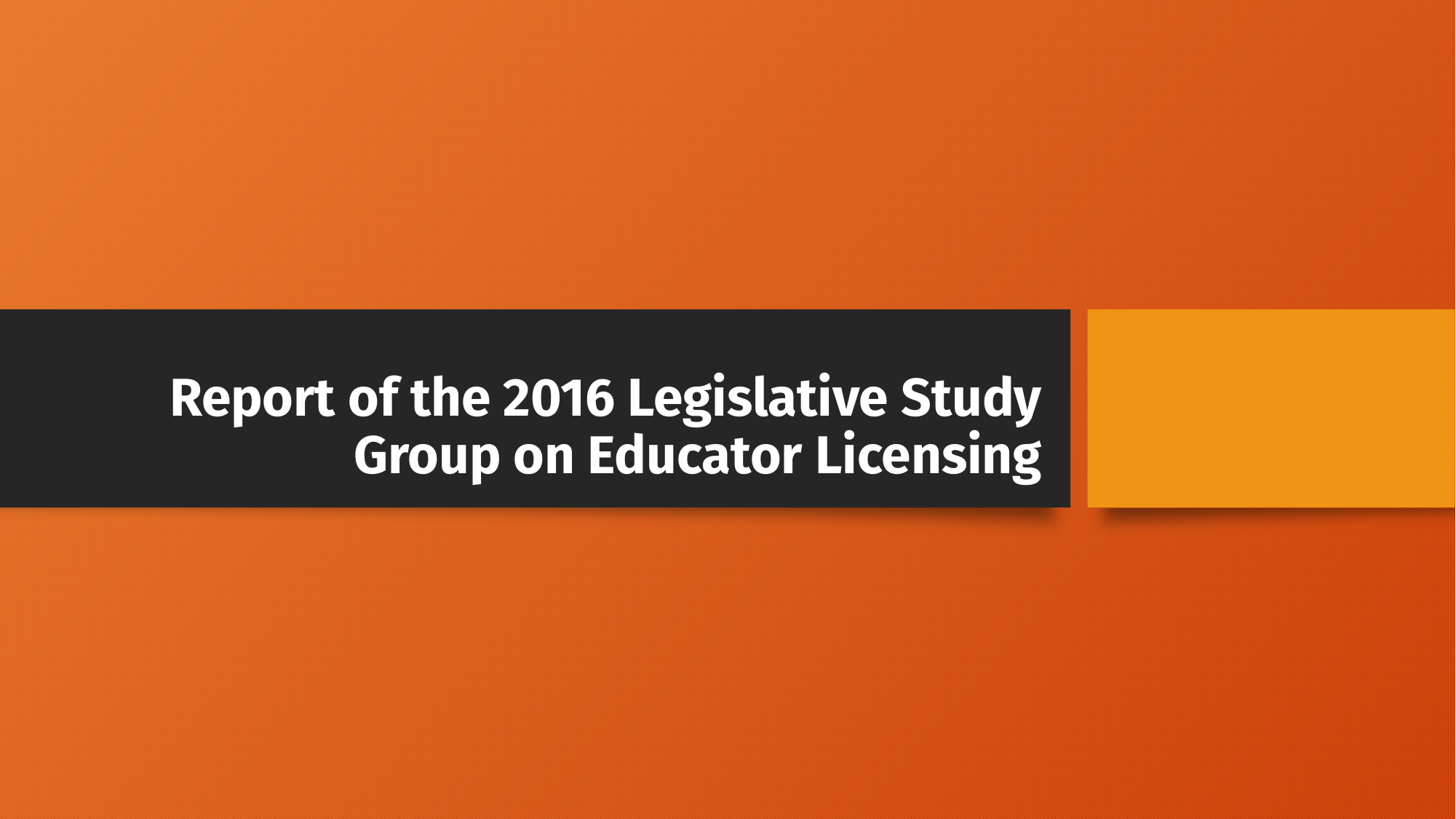

# Report of the 2016 Legislative Study Group on Educator Licensing